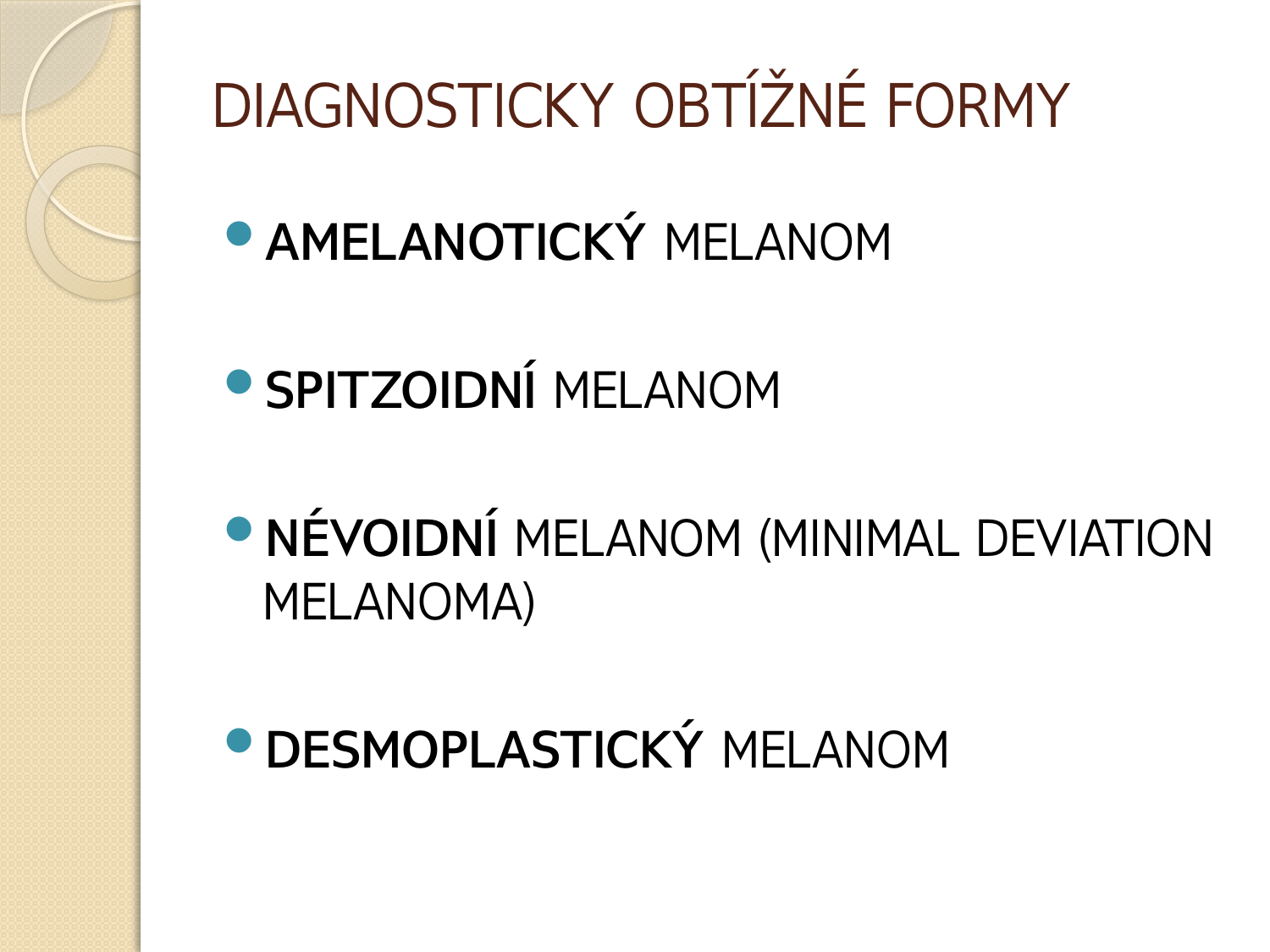

# DIAGNOSTICKY OBTÍŽNÉ FORMY
AMELANOTICKÝ MELANOM

SPITZOIDNÍ MELANOM

NÉVOIDNÍ MELANOM (MINIMAL DEVIATION MELANOMA)

DESMOPLASTICKÝ MELANOM